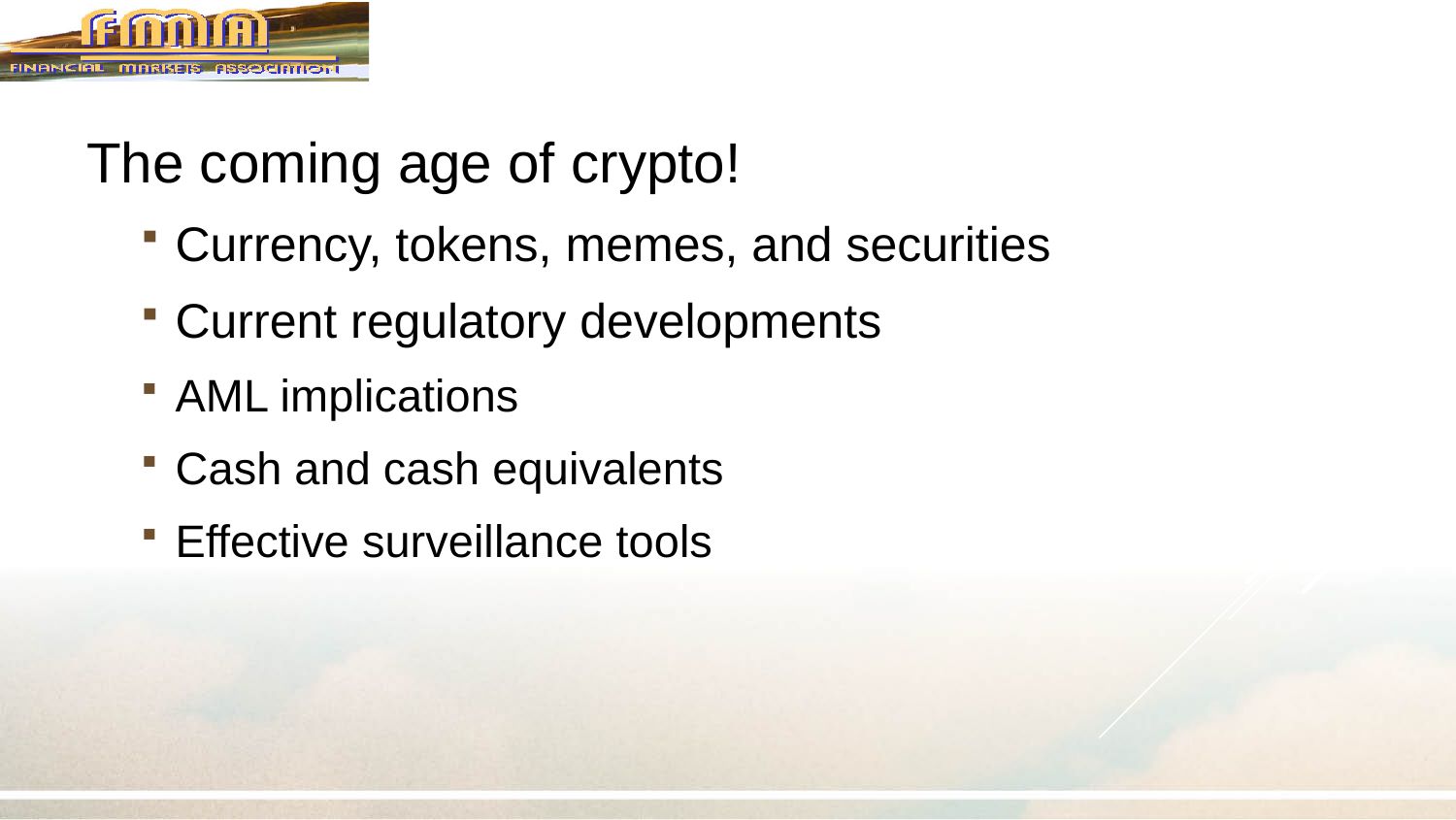

The coming age of crypto!
Currency, tokens, memes, and securities
Current regulatory developments
AML implications
Cash and cash equivalents
Effective surveillance tools